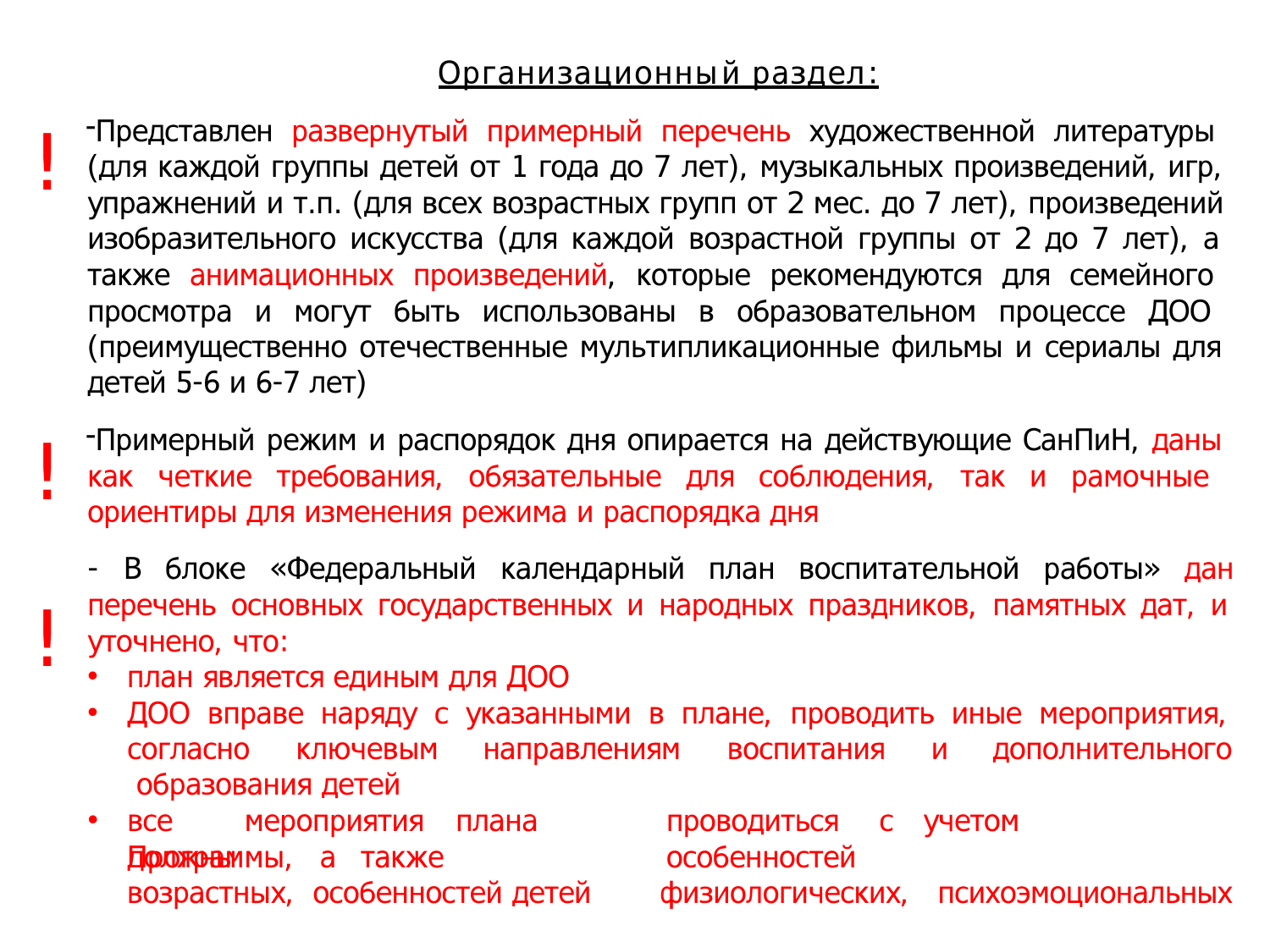

# Организационный раздел:
Представлен развернутый примерный перечень художественной литературы  (для каждой группы детей от 1 года до 7 лет), музыкальных произведений, игр,  упражнений и т.п. (для всех возрастных групп от 2 мес. до 7 лет), произведений  изобразительного искусства (для каждой возрастной группы от 2 до 7 лет), а  также анимационных произведений, которые рекомендуются для семейного  просмотра и могут быть использованы в образовательном процессе ДОО  (преимущественно отечественные мультипликационные фильмы и сериалы для  детей 5-6 и 6-7 лет)
Примерный режим и распорядок дня опирается на действующие СанПиН, даны  как четкие требования, обязательные для соблюдения, так и рамочные  ориентиры для изменения режима и распорядка дня
!
!
!
-	В	блоке	«Федеральный	календарный	план	воспитательной	работы»	дан
перечень основных государственных и народных праздников, памятных дат, и
уточнено, что:
план является единым для ДОО
ДОО вправе наряду с указанными в плане, проводить иные мероприятия,
согласно	ключевым	направлениям	воспитания	и	дополнительного  образования детей
все	мероприятия	плана	должны
проводиться	с	учетом	особенностей
физиологических,	психоэмоциональных
Программы,	а	также	возрастных,  особенностей детей